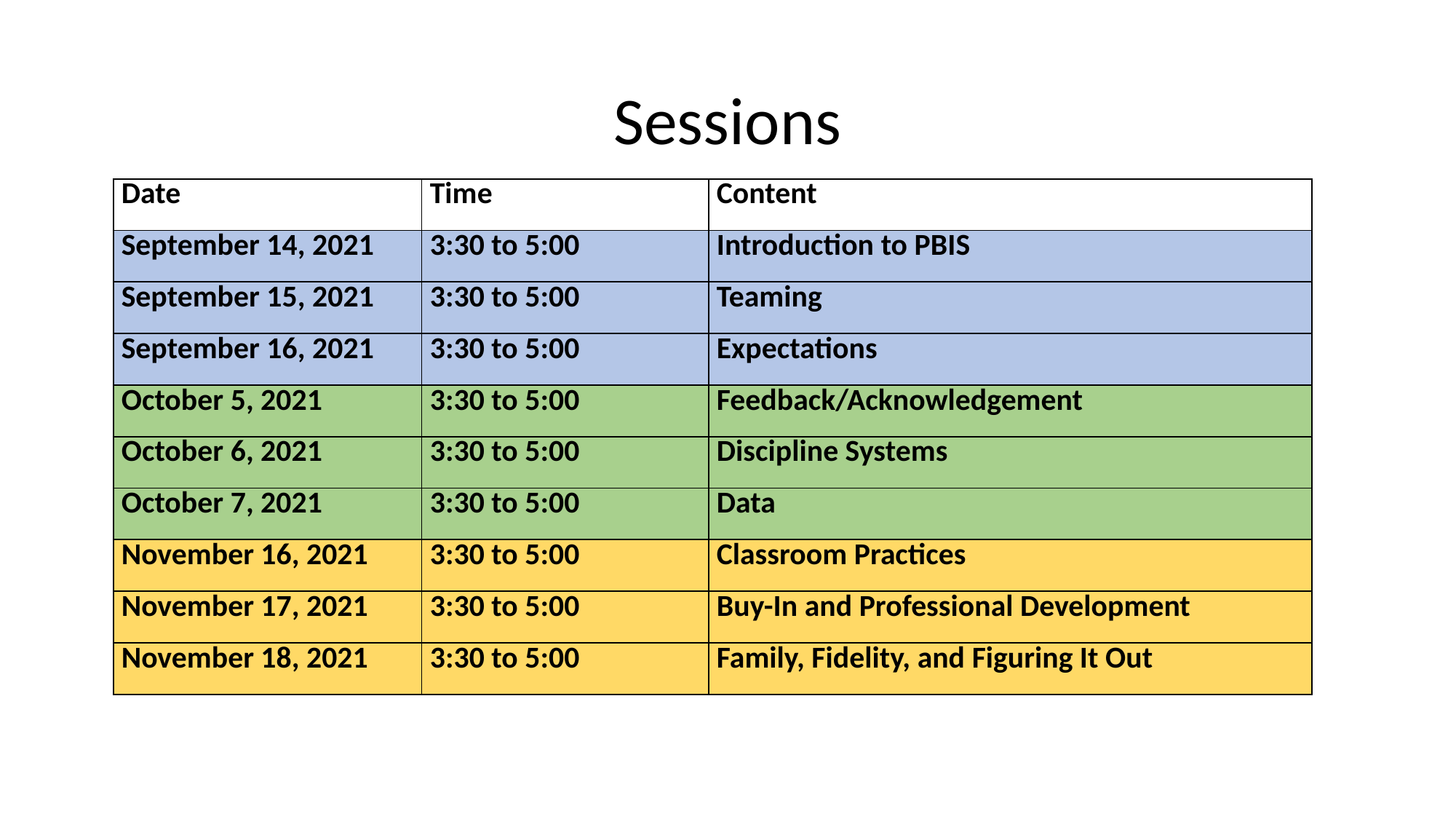

# Sessions
| Date | Time | Content |
| --- | --- | --- |
| September 14, 2021 | 3:30 to 5:00 | Introduction to PBIS |
| September 15, 2021 | 3:30 to 5:00 | Teaming |
| September 16, 2021 | 3:30 to 5:00 | Expectations |
| October 5, 2021 | 3:30 to 5:00 | Feedback/Acknowledgement |
| October 6, 2021 | 3:30 to 5:00 | Discipline Systems |
| October 7, 2021 | 3:30 to 5:00 | Data |
| November 16, 2021 | 3:30 to 5:00 | Classroom Practices |
| November 17, 2021 | 3:30 to 5:00 | Buy-In and Professional Development |
| November 18, 2021 | 3:30 to 5:00 | Family, Fidelity, and Figuring It Out |